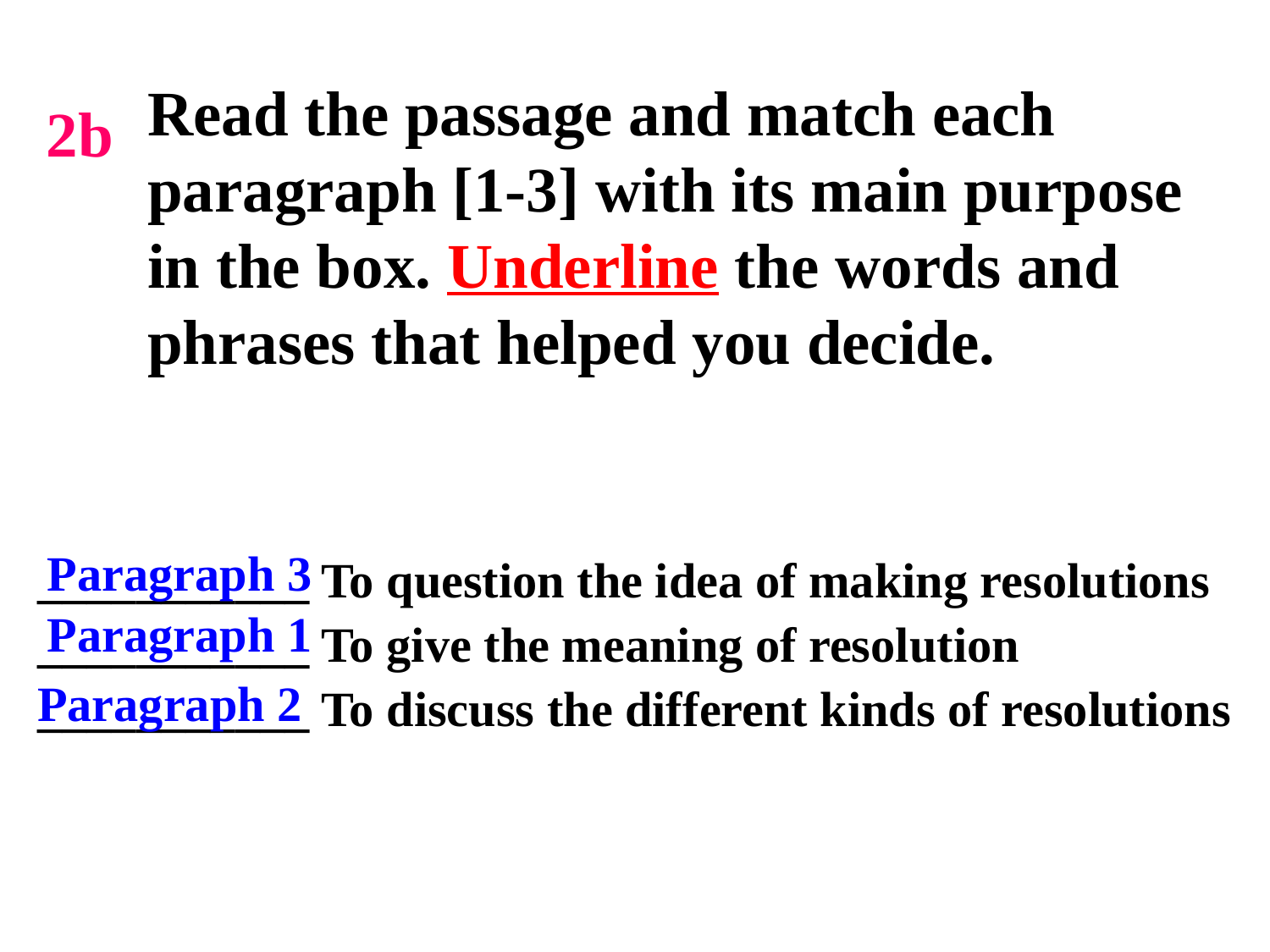

Read the passage and match each paragraph [1-3] with its main purpose in the box. Underline the words and phrases that helped you decide.
2b
___________ To question the idea of making resolutions
___________ To give the meaning of resolution
___________ To discuss the different kinds of resolutions
Paragraph 3
Paragraph 1
Paragraph 2